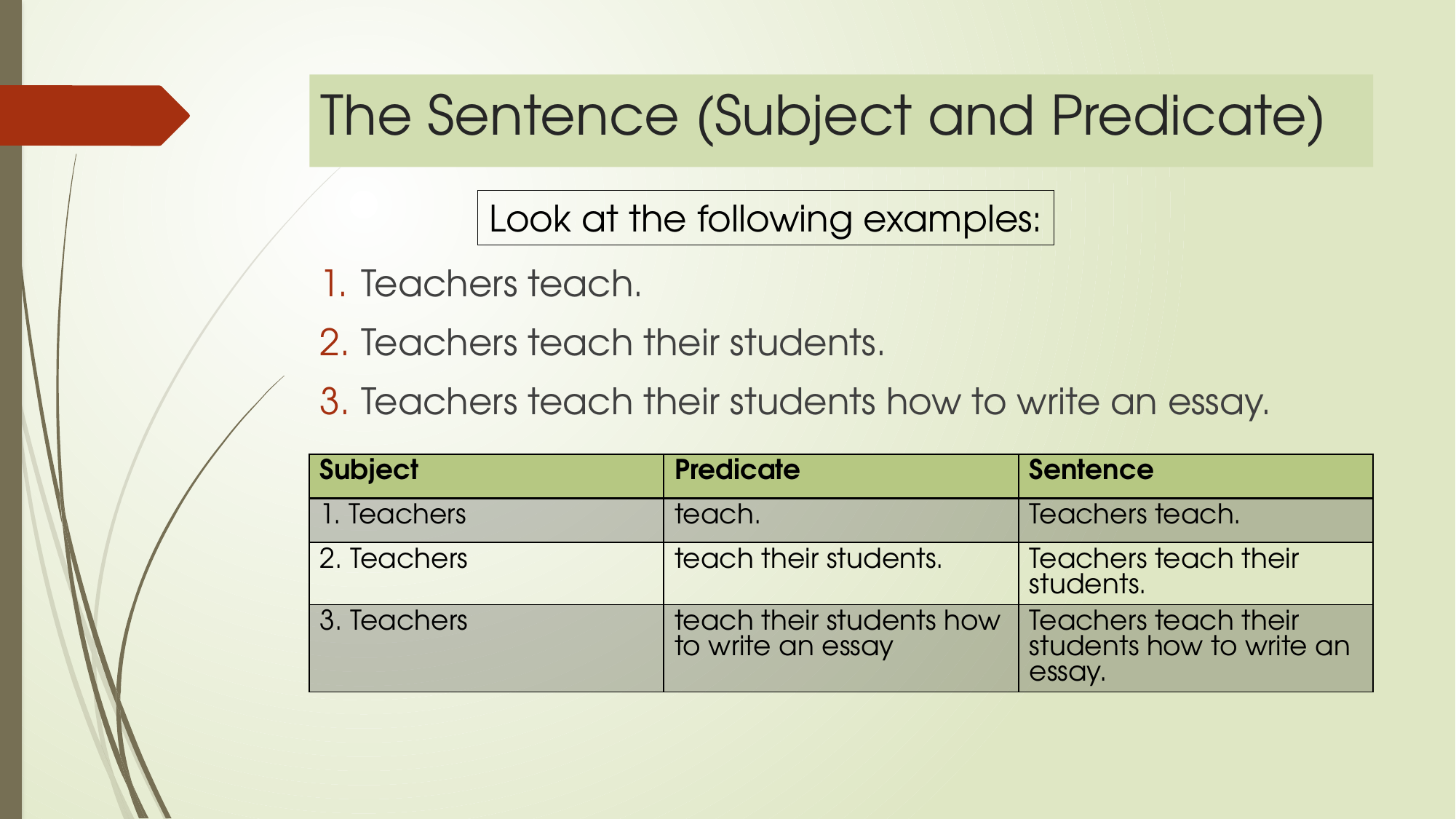

# The Sentence (Subject and Predicate)
Look at the following examples:
Teachers teach.
Teachers teach their students.
Teachers teach their students how to write an essay.
| Subject | Predicate | Sentence |
| --- | --- | --- |
| 1. Teachers | teach. | Teachers teach. |
| 2. Teachers | teach their students. | Teachers teach their students. |
| 3. Teachers | teach their students how to write an essay | Teachers teach their students how to write an essay. |